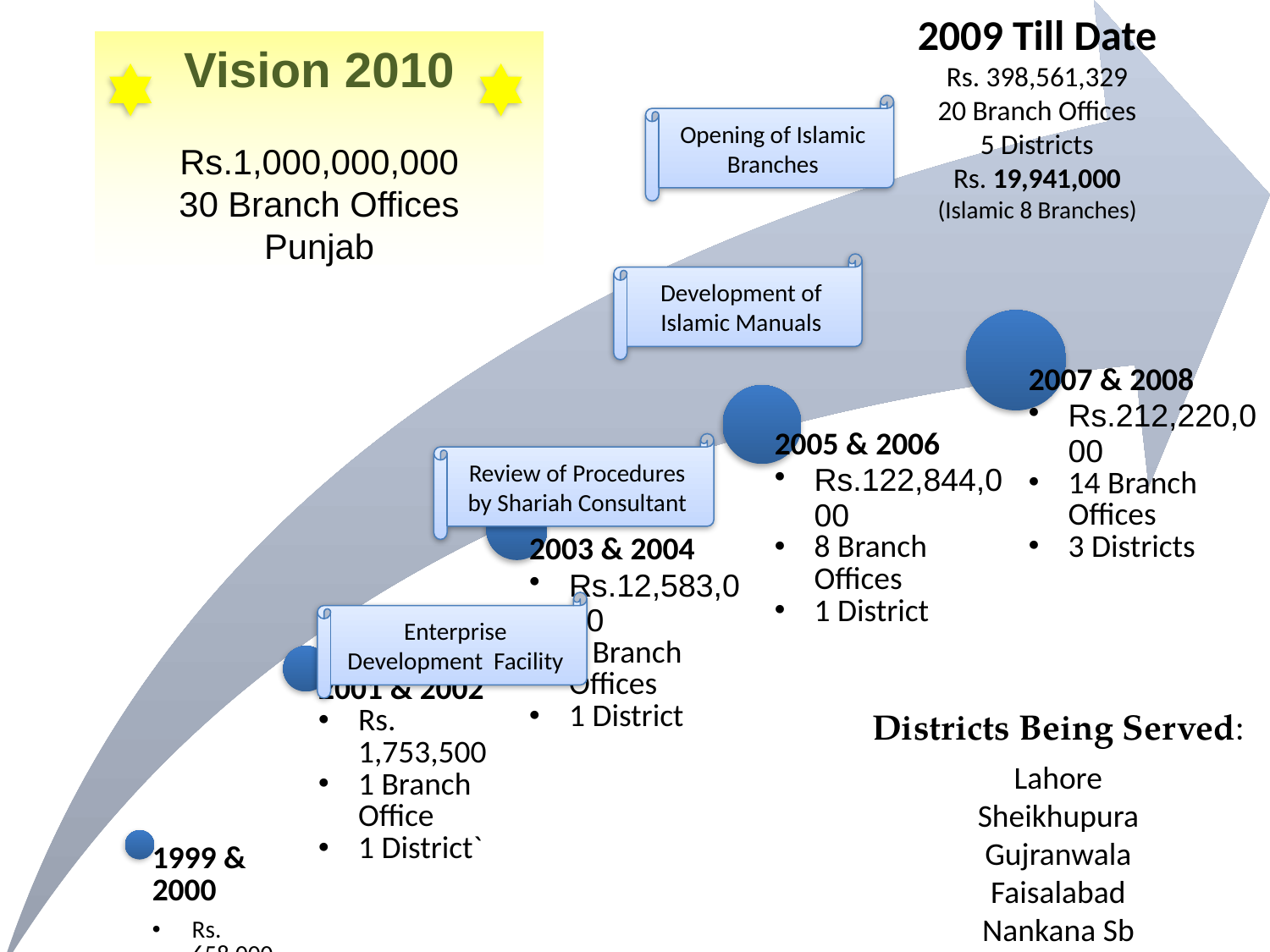

1999 & 2000
2001 & 2002
2003 & 2004
2005 & 2006
2007 & 2008
1 Branch office
1 District
Rs. 1,753,500
1 Branch Office
1 District`
Rs.12,583,000
1 District
8 Branch Offices
1 District
3 Districts
14 Branch Offices
2009 Till Date
Rs. 398,561,329
20 Branch Offices
5 Districts
Rs. 19,941,000
(Islamic 8 Branches)
Vision 2010

Rs.1,000,000,000
30 Branch Offices
Punjab

Opening of Islamic Branches
Development of Islamic Manuals
Review of Procedures by Shariah Consultant
Enterprise Development  Facility
Districts Being Served:
Lahore
Sheikhupura
Gujranwala
Faisalabad
Nankana Sb